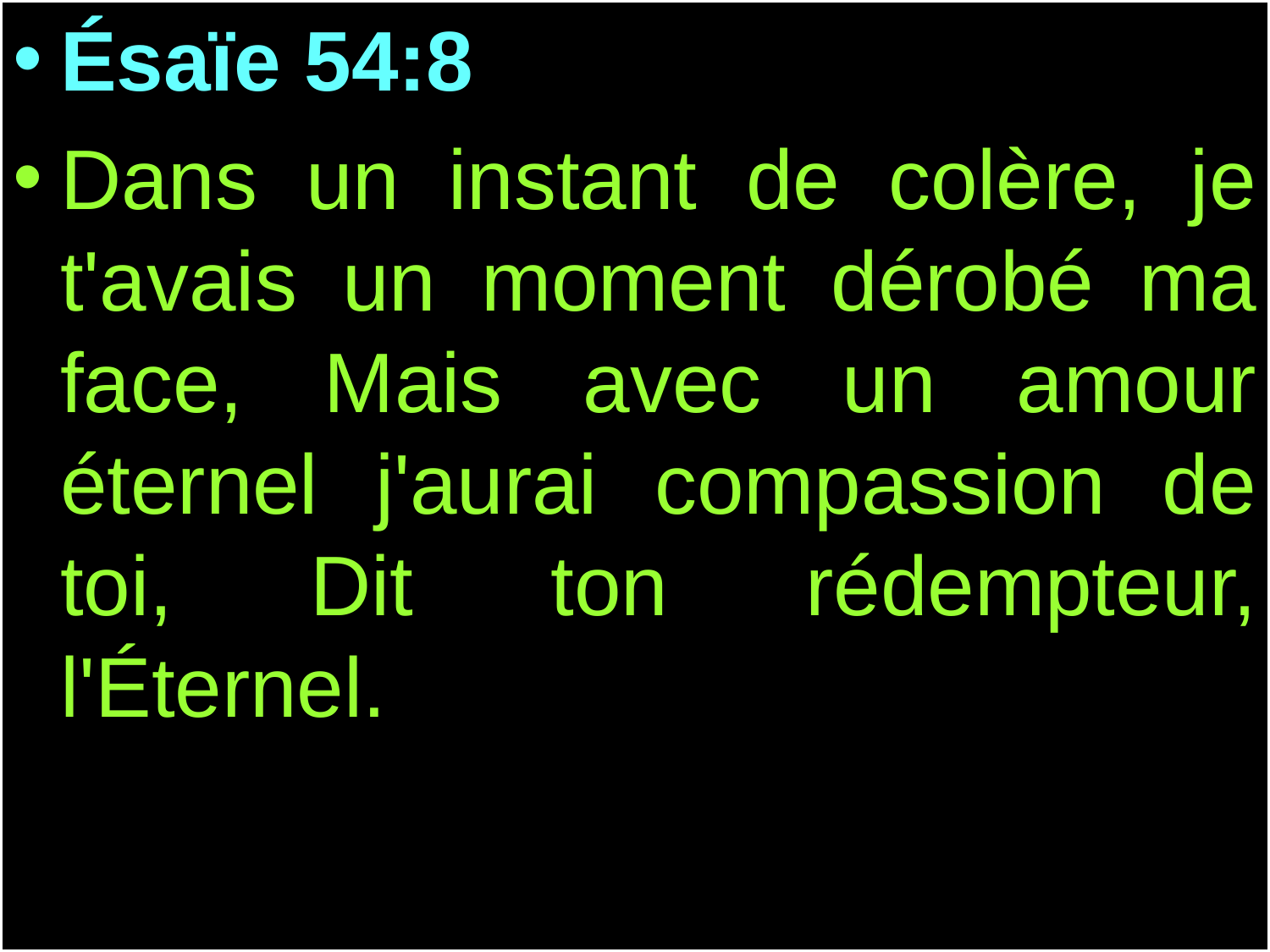

Ésaïe 54:8
Dans un instant de colère, je t'avais un moment dérobé ma face, Mais avec un amour éternel j'aurai compassion de toi, Dit ton rédempteur, l'Éternel.